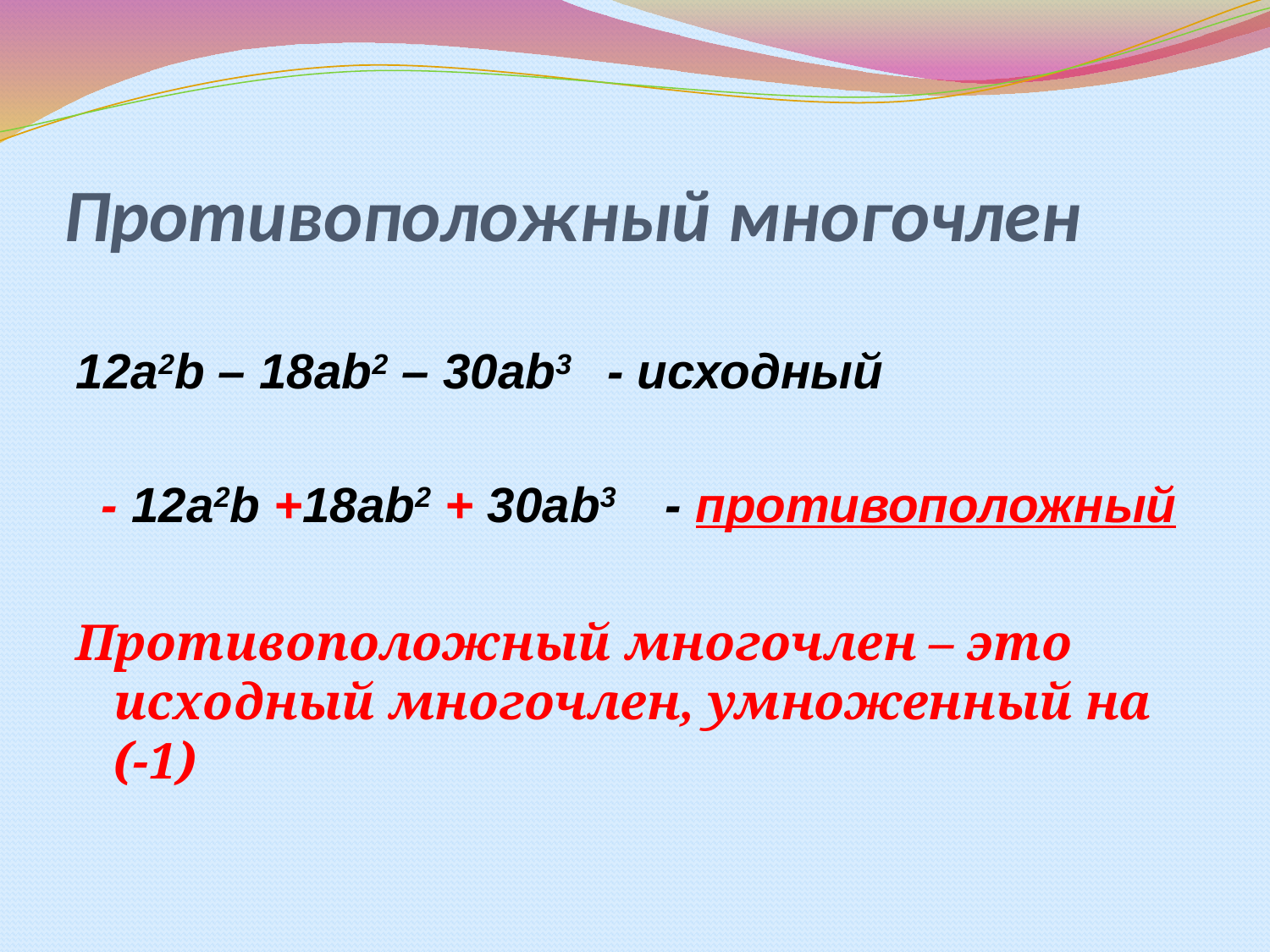

# Противоположный многочлен

12а2b – 18ab2 – 30ab3   - исходный

  - 12а2b +18ab2 + 30ab3    - противоположный

Противоположный многочлен – это исходный многочлен, умноженный на (-1)